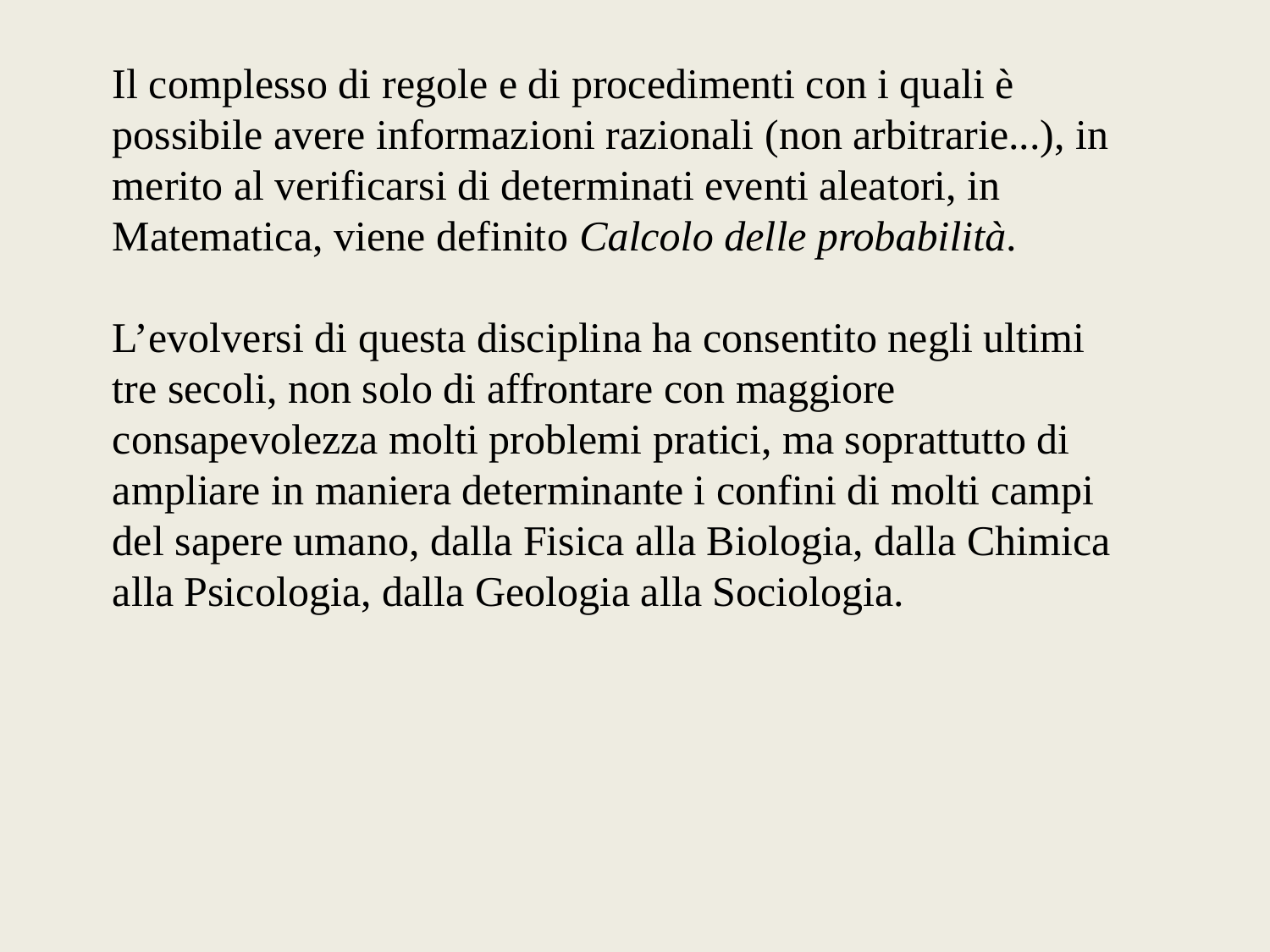

Il complesso di regole e di procedimenti con i quali è possibile avere informazioni razionali (non arbitrarie...), in merito al verificarsi di determinati eventi aleatori, in Matematica, viene definito Calcolo delle probabilità.

L’evolversi di questa disciplina ha consentito negli ultimi tre secoli, non solo di affrontare con maggiore consapevolezza molti problemi pratici, ma soprattutto di ampliare in maniera determinante i confini di molti campi del sapere umano, dalla Fisica alla Biologia, dalla Chimica alla Psicologia, dalla Geologia alla Sociologia.